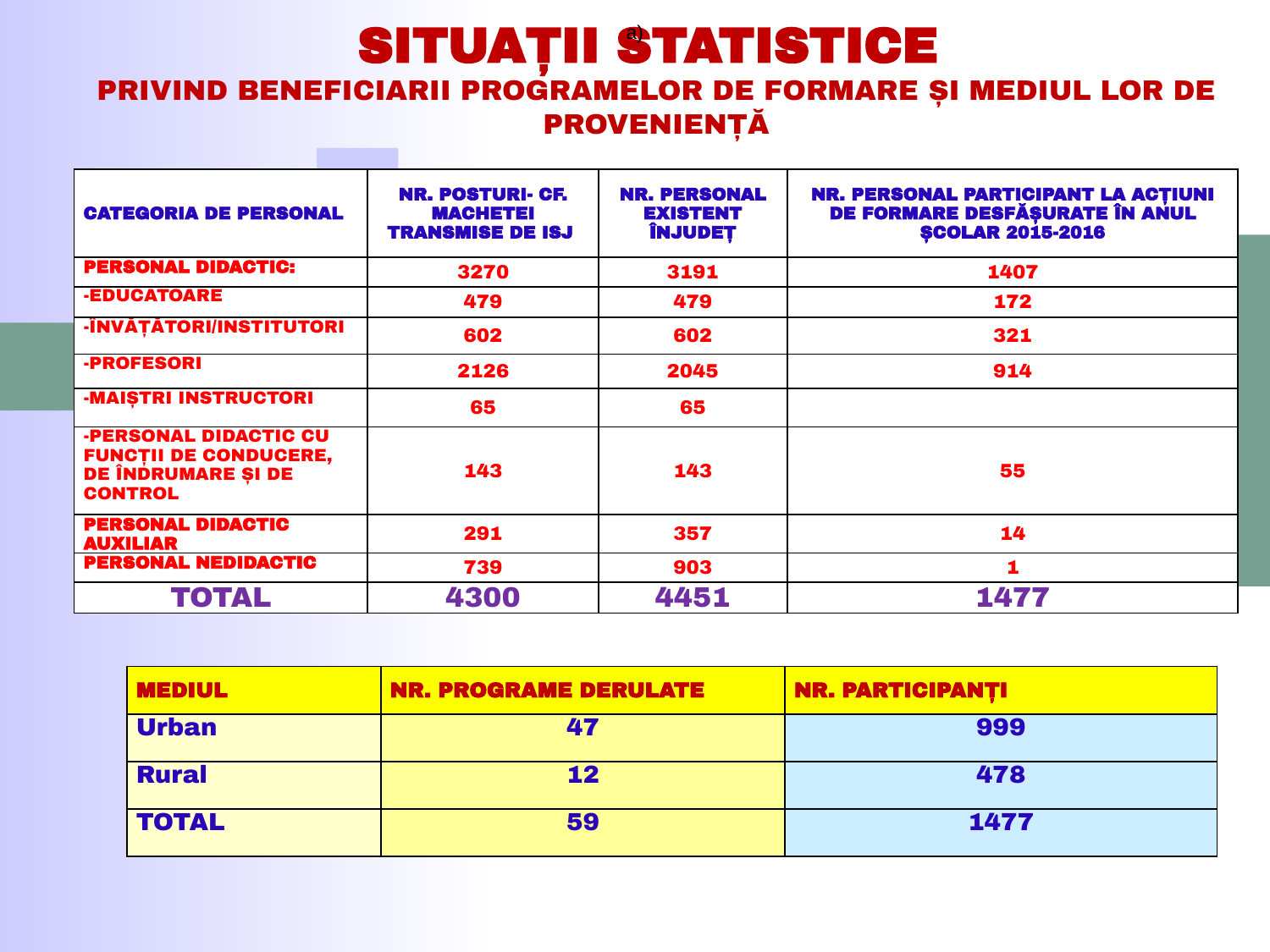

a)
SITUAŢII STATISTICE
PRIVIND BENEFICIARII PROGRAMELOR DE FORMARE ŞI MEDIUL LOR DE PROVENIENŢĂ
| CATEGORIA DE PERSONAL | NR. POSTURI- CF. MACHETEI TRANSMISE DE ISJ | NR. PERSONAL EXISTENT ÎNJUDEŢ | NR. PERSONAL PARTICIPANT LA ACŢIUNI DE FORMARE DESFĂŞURATE ÎN ANUL ŞCOLAR 2015-2016 |
| --- | --- | --- | --- |
| PERSONAL DIDACTIC: | 3270 | 3191 | 1407 |
| -EDUCATOARE | 479 | 479 | 172 |
| -ÎNVĂŢĂTORI/INSTITUTORI | 602 | 602 | 321 |
| -PROFESORI | 2126 | 2045 | 914 |
| -MAIŞTRI INSTRUCTORI | 65 | 65 |  |
| -PERSONAL DIDACTIC CU FUNCŢII DE CONDUCERE, DE ÎNDRUMARE ŞI DE CONTROL | 143 | 143 | 55 |
| PERSONAL DIDACTIC AUXILIAR | 291 | 357 | 14 |
| PERSONAL NEDIDACTIC | 739 | 903 | 1 |
| TOTAL | 4300 | 4451 | 1477 |
#
| MEDIUL | NR. PROGRAME DERULATE | NR. PARTICIPANŢI |
| --- | --- | --- |
| Urban | 47 | 999 |
| Rural | 12 | 478 |
| TOTAL | 59 | 1477 |